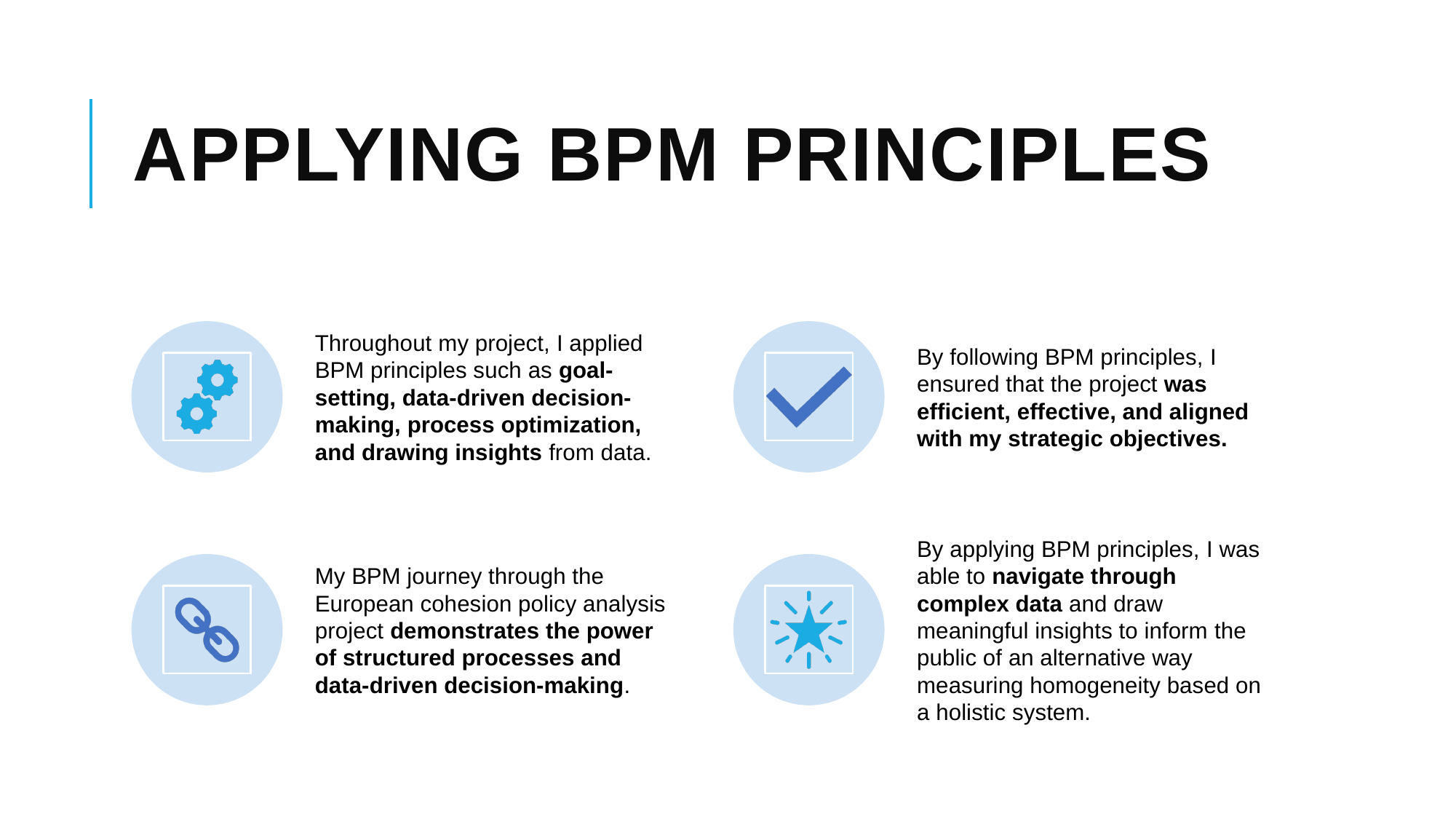

# Applying BPM Principles
Throughout my project, I applied BPM principles such as goal-setting, data-driven decision-making, process optimization, and drawing insights from data.
By following BPM principles, I ensured that the project was efficient, effective, and aligned with my strategic objectives.
My BPM journey through the European cohesion policy analysis project demonstrates the power of structured processes and data-driven decision-making.
By applying BPM principles, I was able to navigate through complex data and draw meaningful insights to inform the public of an alternative way measuring homogeneity based on a holistic system.